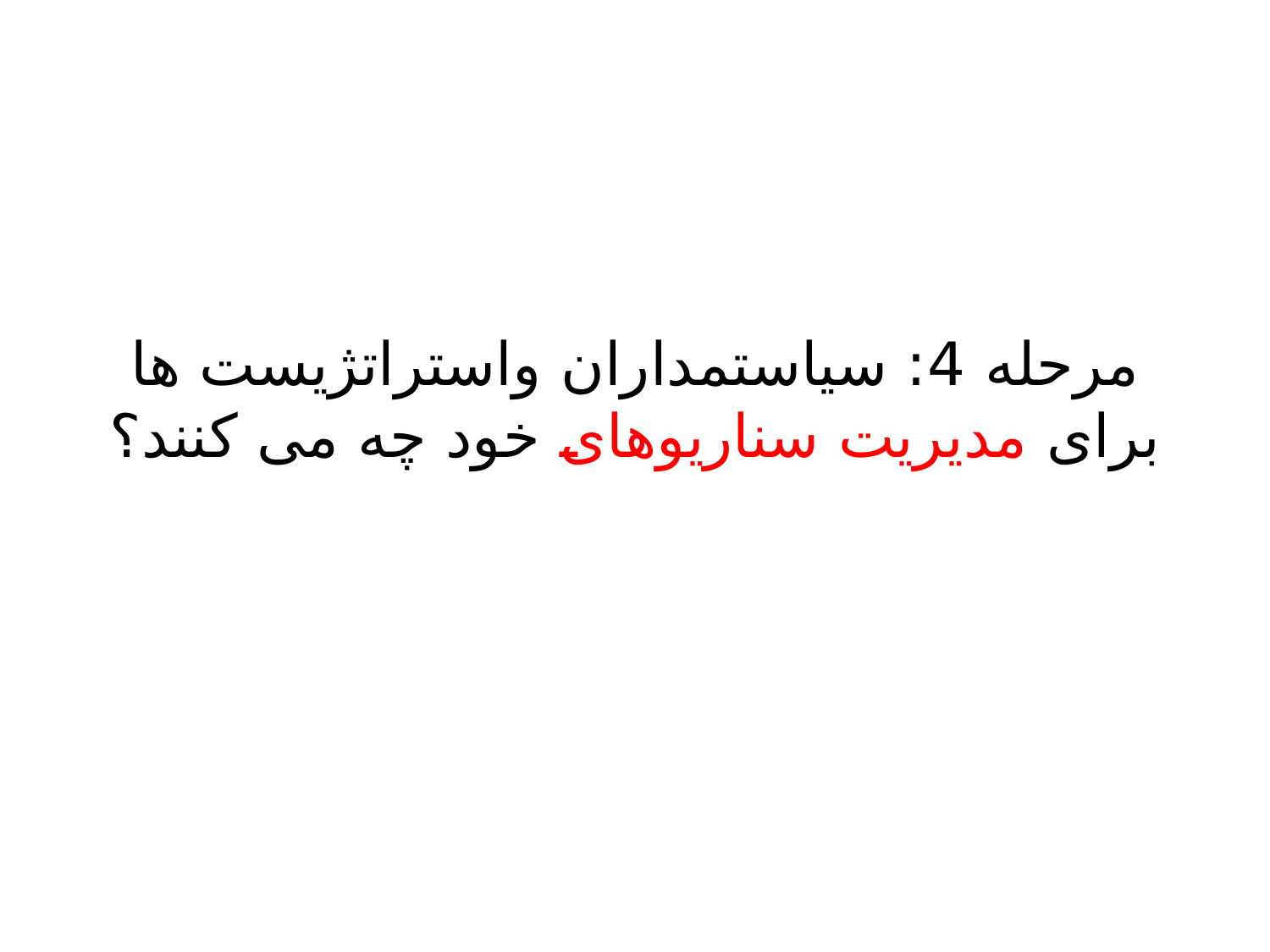

# مرحله 4: سیاستمداران واستراتژیست ها برای مدیریت سناریوهای خود چه می کنند؟